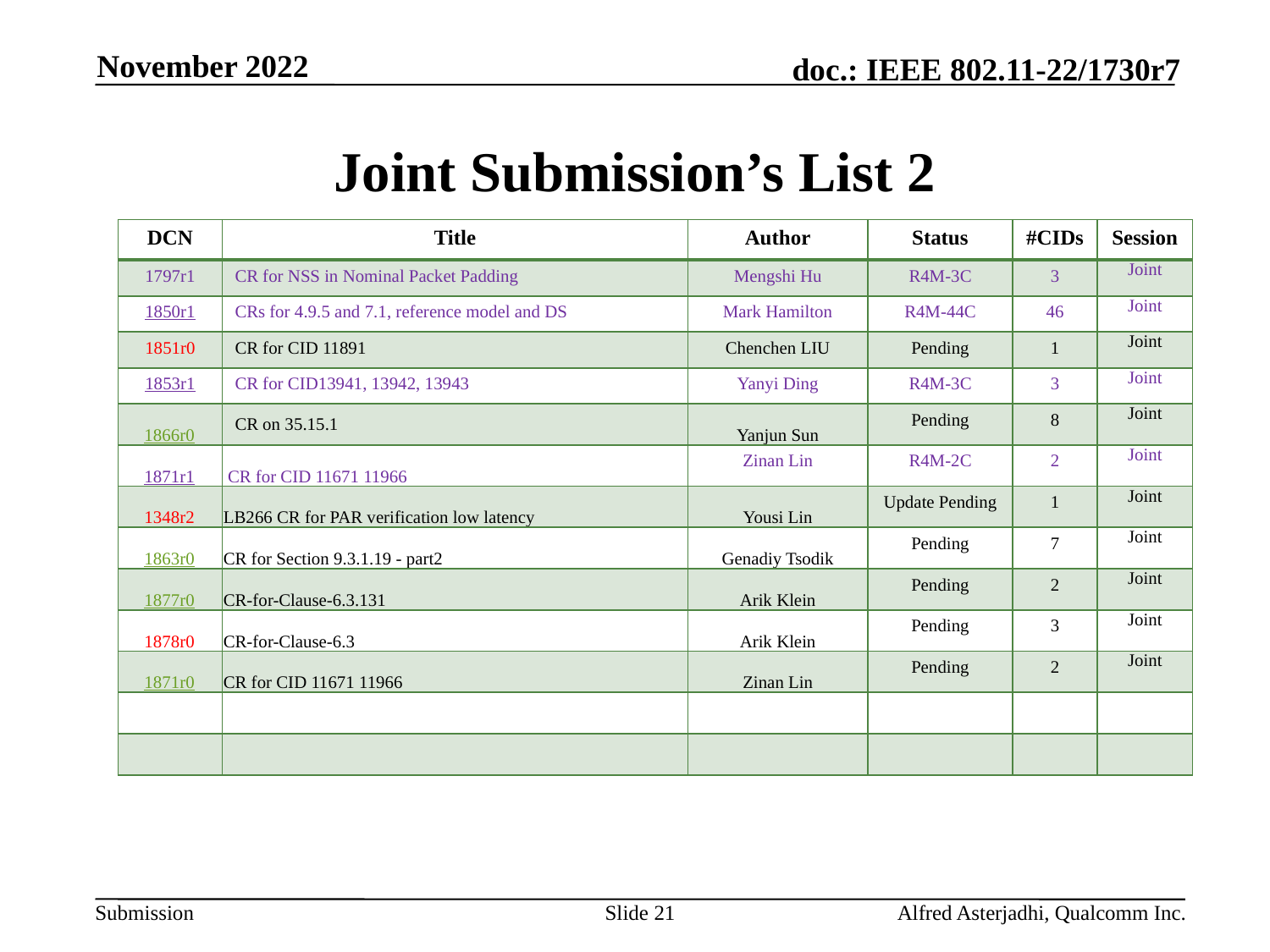

November 2022
# Joint Submission’s List 2
| DCN | Title | Author | Status | #CIDs | Session |
| --- | --- | --- | --- | --- | --- |
| 1797r1 | CR for NSS in Nominal Packet Padding | Mengshi Hu | R4M-3C | 3 | Joint |
| 1850r1 | CRs for 4.9.5 and 7.1, reference model and DS | Mark Hamilton | R4M-44C | 46 | Joint |
| 1851r0 | CR for CID 11891 | Chenchen LIU | Pending | 1 | Joint |
| 1853r1 | CR for CID13941, 13942, 13943 | Yanyi Ding | R4M-3C | 3 | Joint |
| 1866r0 | CR on 35.15.1 | Yanjun Sun | Pending | 8 | Joint |
| 1871r1 | CR for CID 11671 11966 | Zinan Lin | R4M-2C | 2 | Joint |
| 1348r2 | LB266 CR for PAR verification low latency | Yousi Lin | Update Pending | 1 | Joint |
| 1863r0 | CR for Section 9.3.1.19 - part2 | Genadiy Tsodik | Pending | 7 | Joint |
| 1877r0 | CR-for-Clause-6.3.131 | Arik Klein | Pending | 2 | Joint |
| 1878r0 | CR-for-Clause-6.3 | Arik Klein | Pending | 3 | Joint |
| 1871r0 | CR for CID 11671 11966 | Zinan Lin | Pending | 2 | Joint |
|  |  |  |  |  |  |
|  |  |  |  |  |  |
Slide 21
Alfred Asterjadhi, Qualcomm Inc.